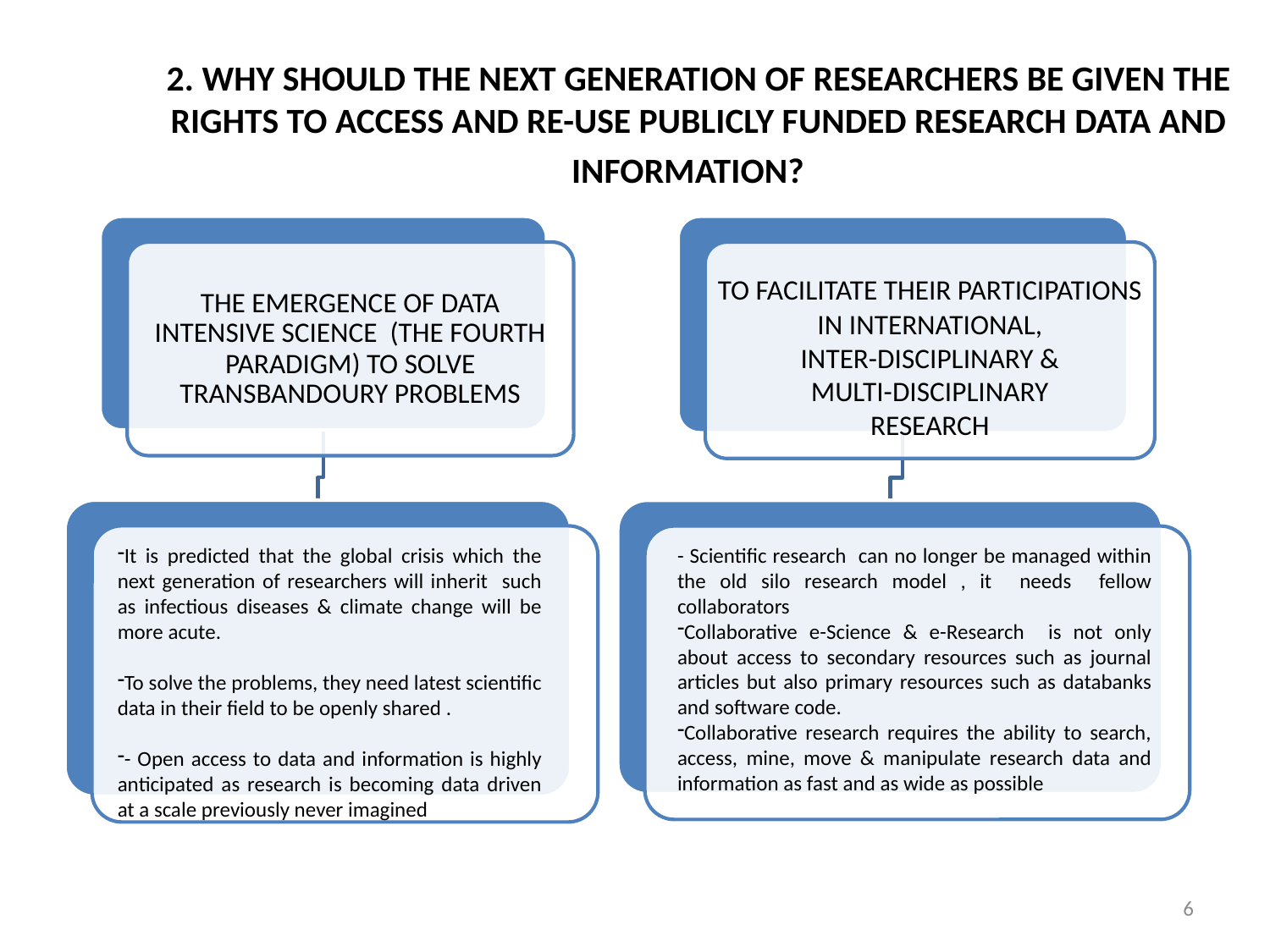

2. WHY SHOULD THE NEXT GENERATION OF RESEARCHERS BE GIVEN THE RIGHTS TO ACCESS AND RE-USE PUBLICLY FUNDED RESEARCH DATA AND INFORMATION?
THE EMERGENCE OF DATA INTENSIVE SCIENCE  (THE FOURTH PARADIGM) TO SOLVE TRANSBANDOURY PROBLEMS

TO FACILITATE THEIR PARTICIPATIONS
IN INTERNATIONAL,
 INTER-DISCIPLINARY &
MULTI-DISCIPLINARY
RESEARCH

- Scientific research  can no longer be managed within the old silo research model , it  needs  fellow collaborators
Collaborative e-Science & e-Research  is not only about access to secondary resources such as journal articles but also primary resources such as databanks and software code.
Collaborative research requires the ability to search, access, mine, move & manipulate research data and information as fast and as wide as possible

It is predicted that the global crisis which the next generation of researchers will inherit  such as infectious diseases & climate change will be more acute.

To solve the problems, they need latest scientific data in their field to be openly shared .

- Open access to data and information is highly anticipated as research is becoming data driven at a scale previously never imagined

6